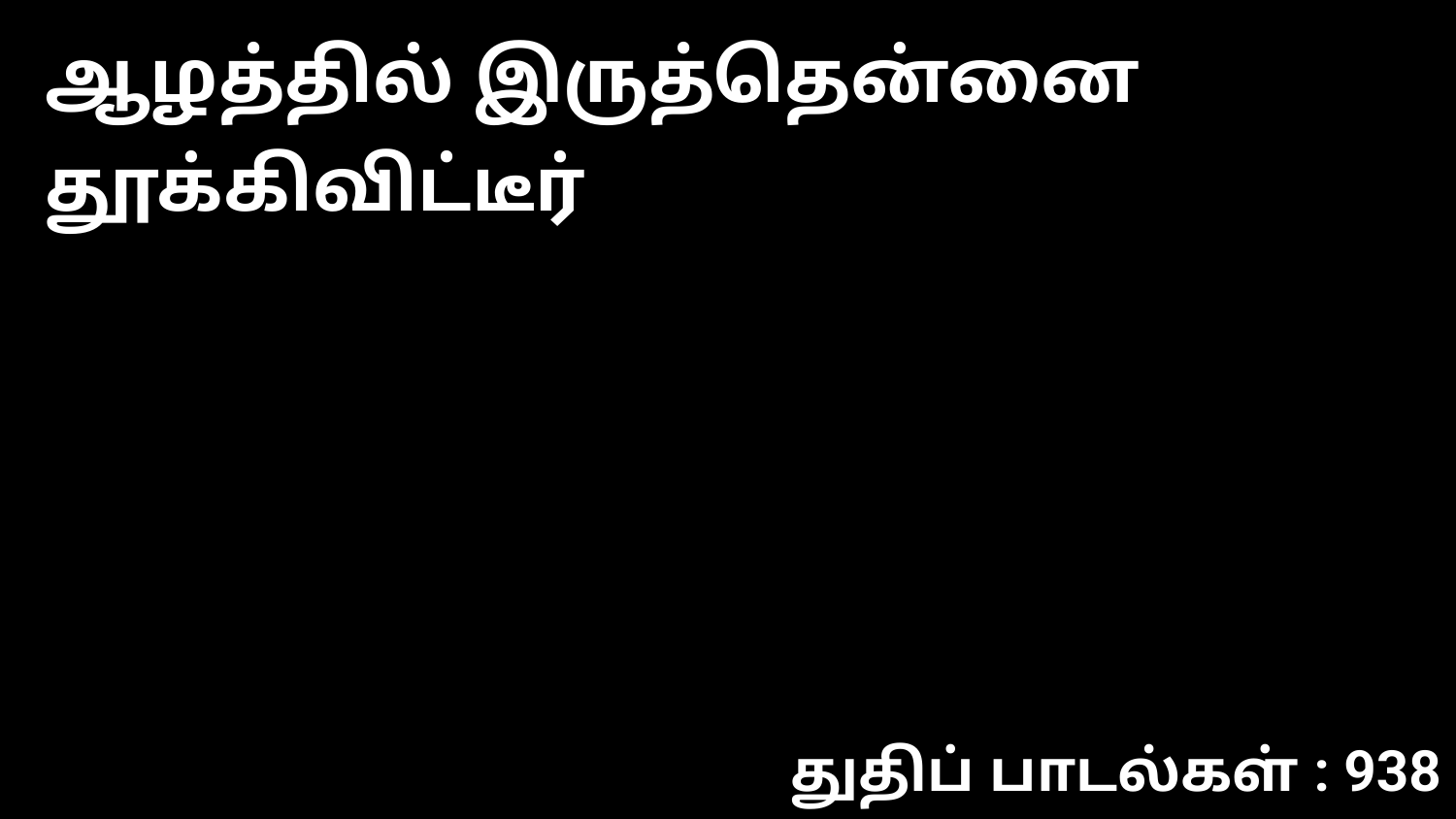

ஆழத்தில் இருத்தென்னை தூக்கிவிட்டீர்
துதிப் பாடல்கள் : 938